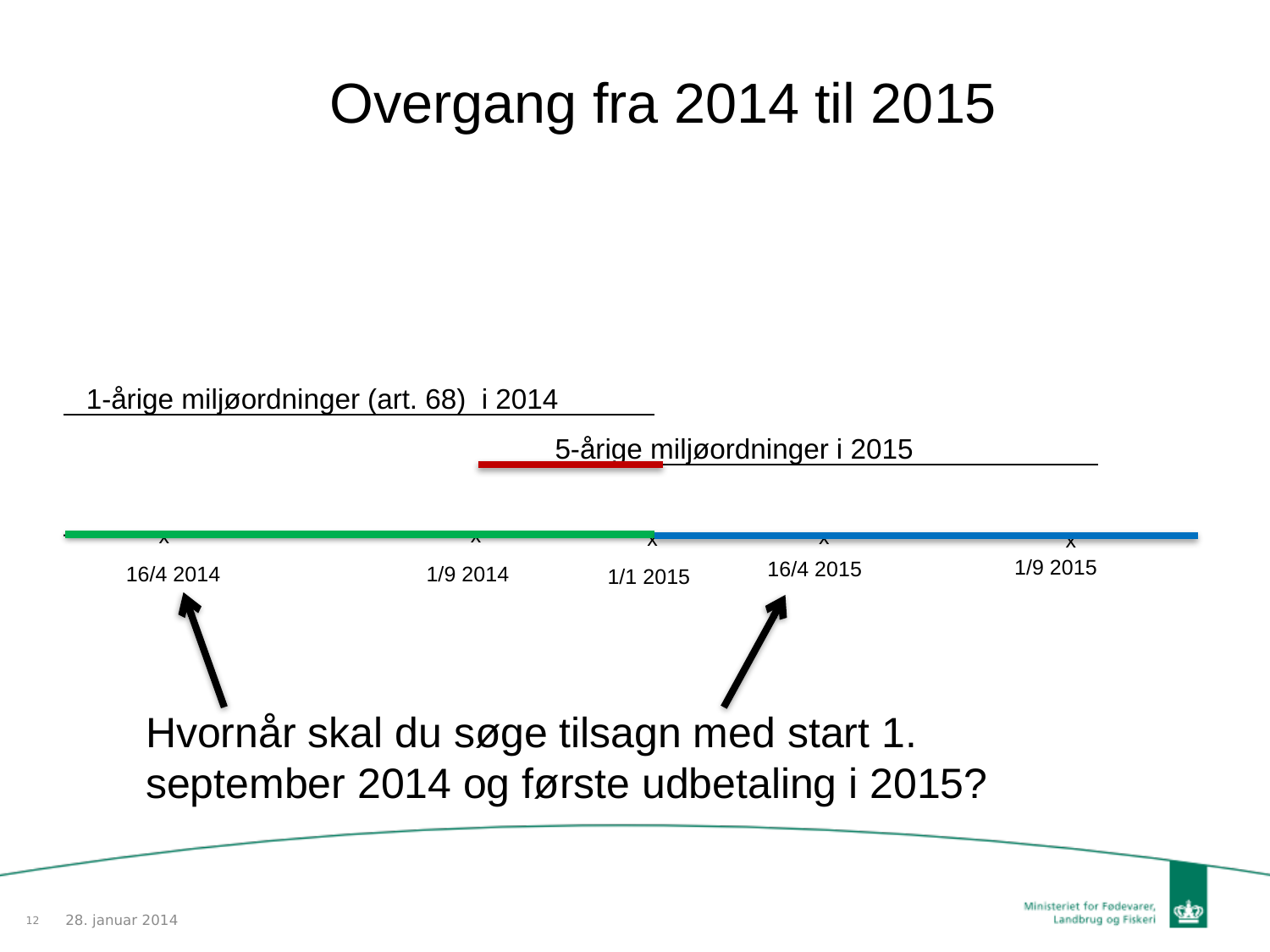

Overgang fra 2014 til 2015
1-årige miljøordninger (art. 68)  i 2014
5-årige miljøordninger i 2015
x
x
x
x
x
1/9 2015
16/4 2015
16/4 2014
1/9 2014
1/1 2015
Hvornår skal du søge tilsagn med start 1. september 2014 og første udbetaling i 2015?
12
28. januar 2014